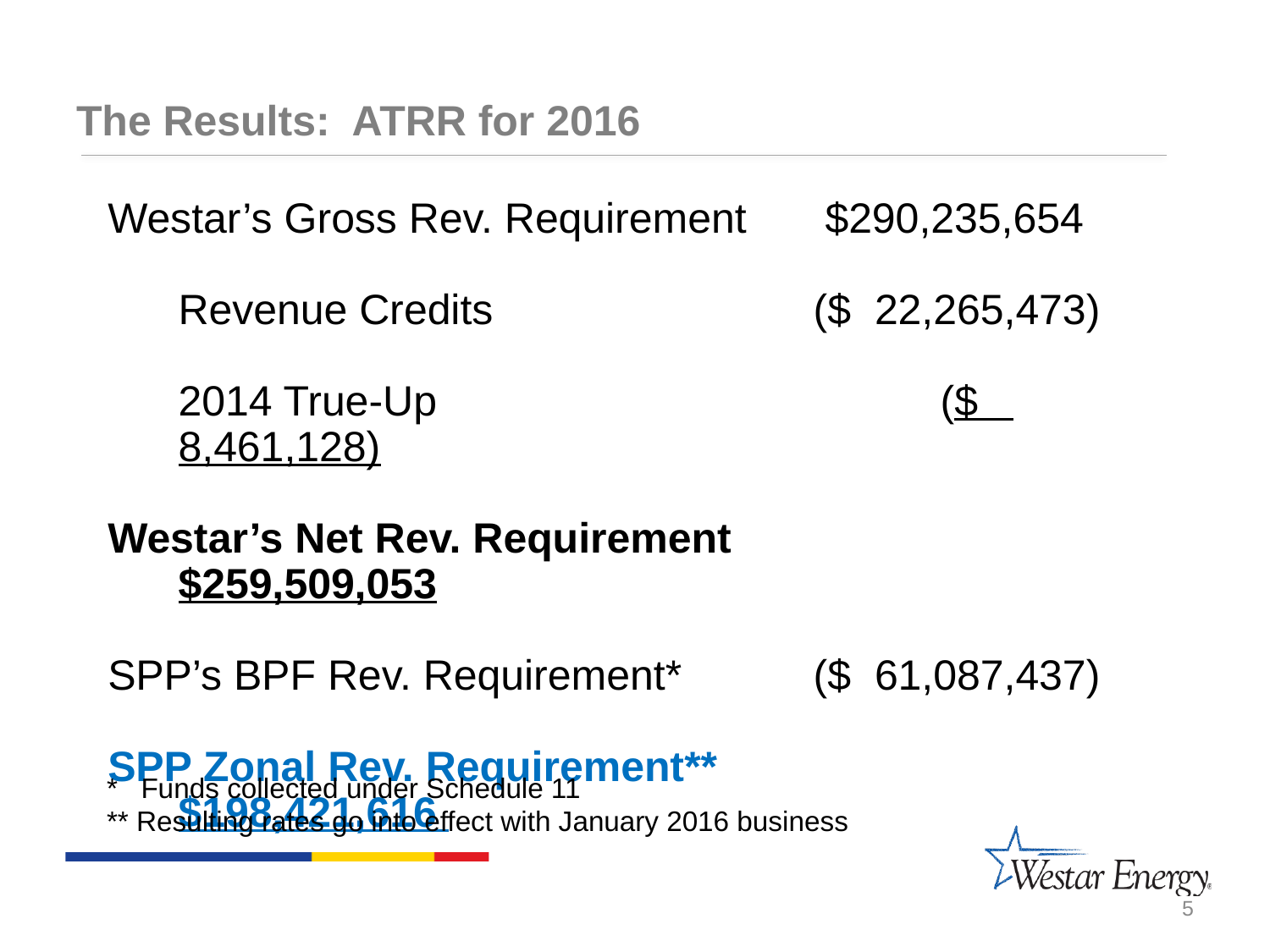

# The Results:  ATRR for 2016
Westar’s Gross Rev. Requirement 	 $290,235,654

	Revenue Credits			($  22,265,473)

	2014 True-Up				($    8,461,128)

Westar’s Net Rev. Requirement		 $259,509,053

SPP’s BPF Rev. Requirement*		($  61,087,437)

SPP Zonal Rev. Requirement**	 	 $198,421,616

*   Funds collected under Schedule 11
** Resulting rates go into effect with January 2016 business
5